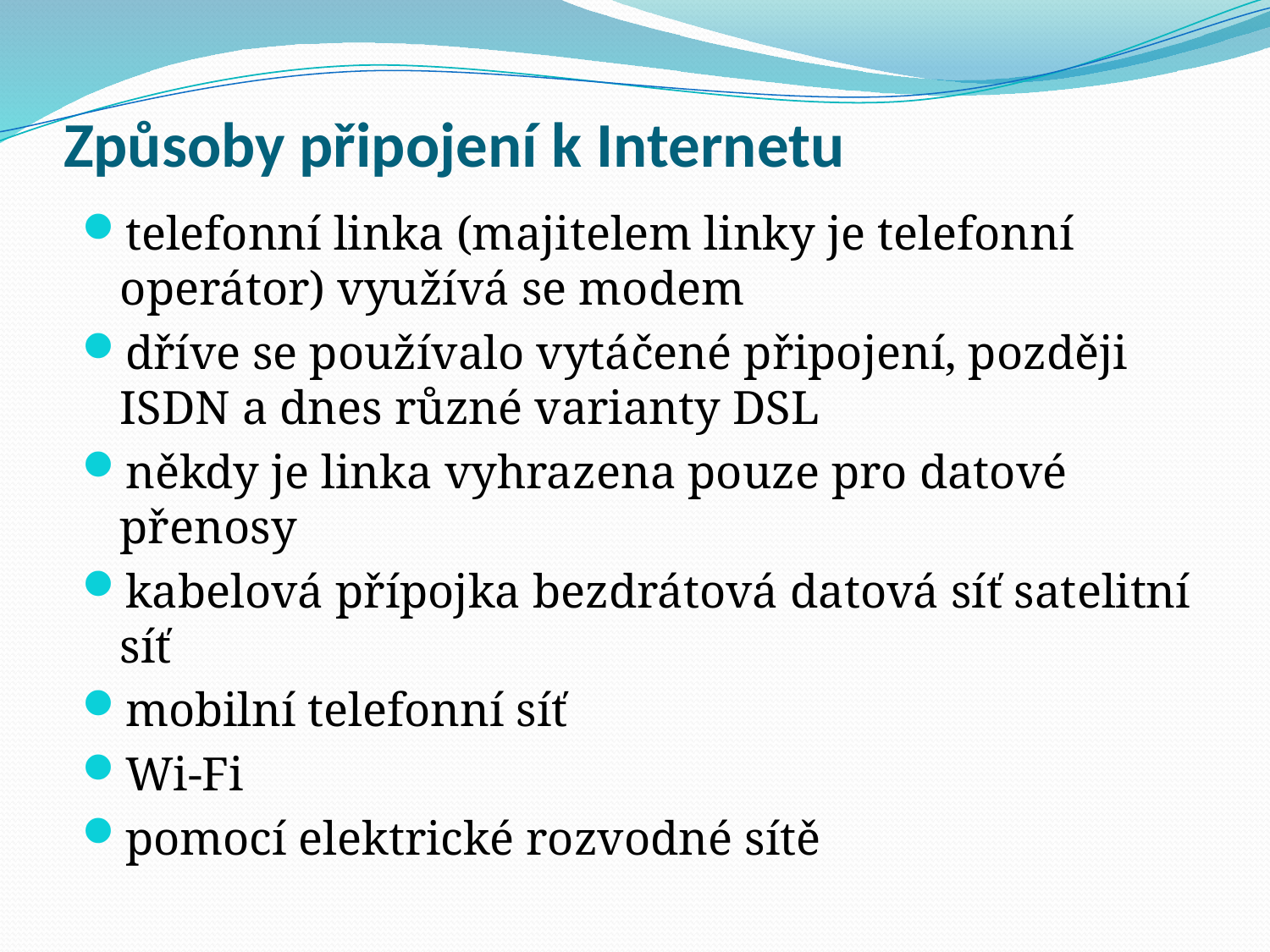

# Způsoby připojení k Internetu
telefonní linka (majitelem linky je telefonní operátor) využívá se modem
dříve se používalo vytáčené připojení, později ISDN a dnes různé varianty DSL
někdy je linka vyhrazena pouze pro datové přenosy
kabelová přípojka bezdrátová datová síť satelitní síť
mobilní telefonní síť
Wi-Fi
pomocí elektrické rozvodné sítě